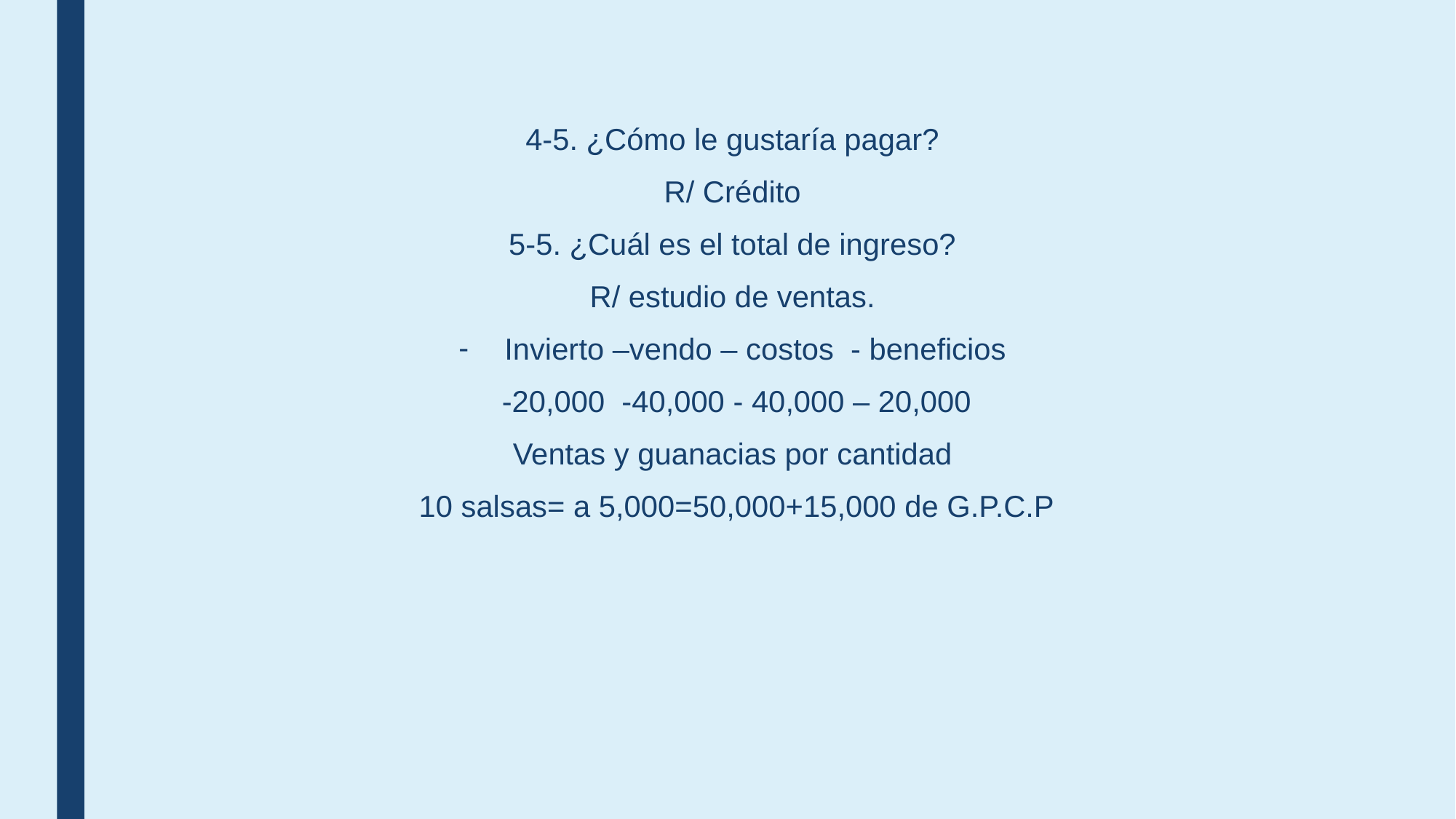

4-5. ¿Cómo le gustaría pagar?
R/ Crédito
5-5. ¿Cuál es el total de ingreso?
R/ estudio de ventas.
Invierto –vendo – costos  - beneficios
-20,000  -40,000 - 40,000 – 20,000
Ventas y guanacias por cantidad
10 salsas= a 5,000=50,000+15,000 de G.P.C.P